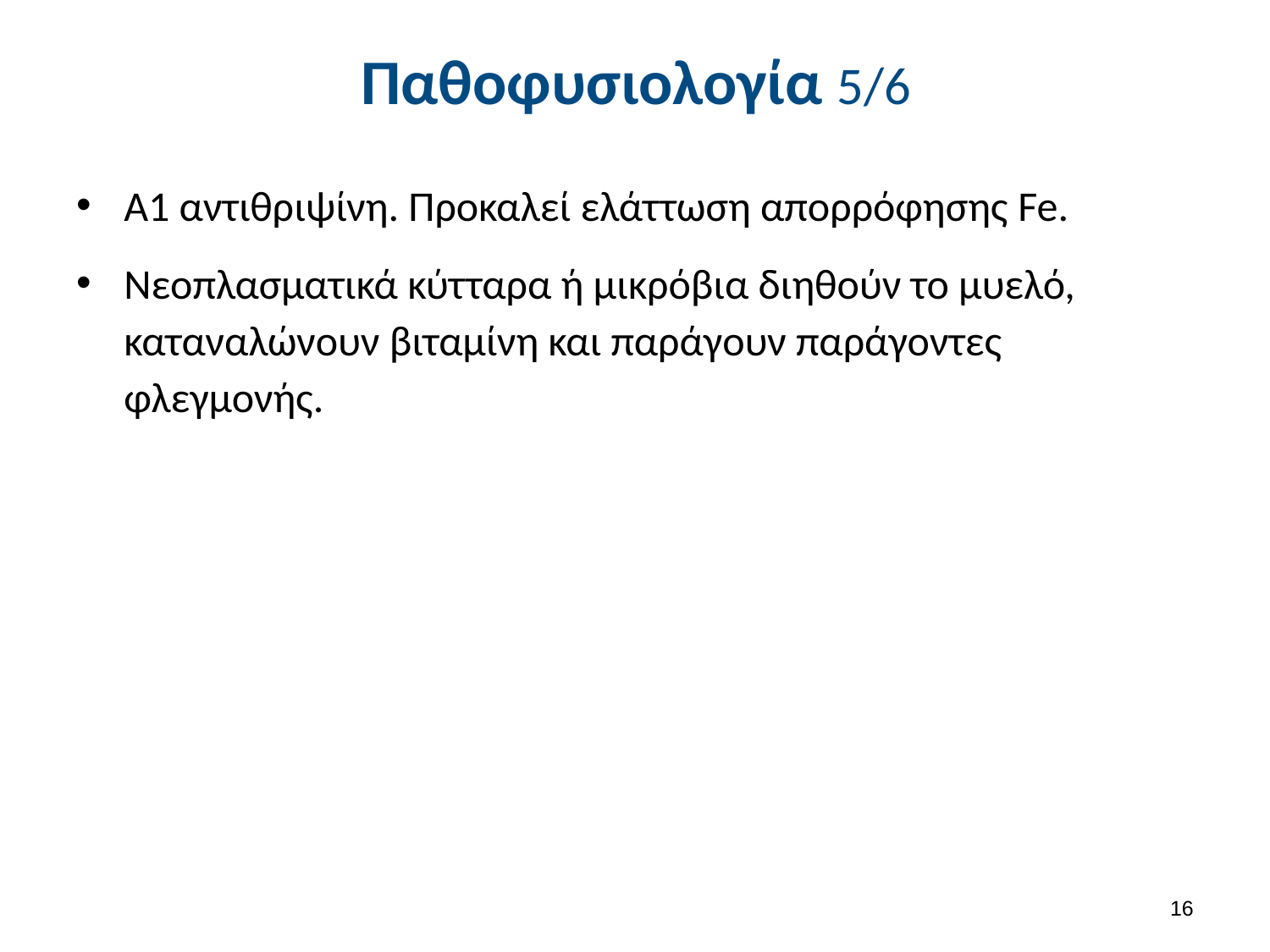

# Παθοφυσιολογία 5/6
Α1 αντιθριψίνη. Προκαλεί ελάττωση απορρόφησης Fe.
Νεοπλασματικά κύτταρα ή μικρόβια διηθούν το μυελό, καταναλώνουν βιταμίνη και παράγουν παράγοντες φλεγμονής.
16